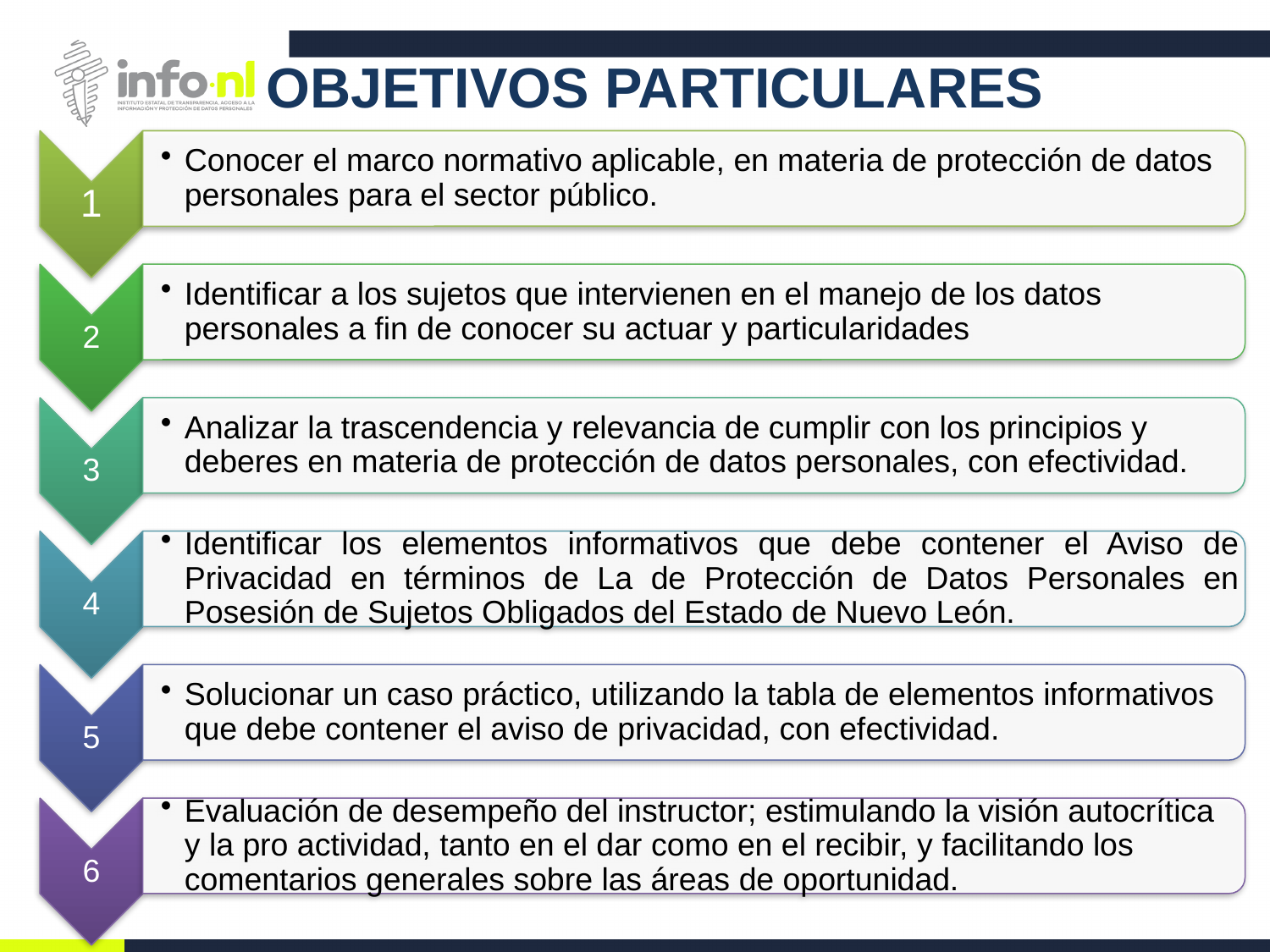

# OBJETIVOS PARTICULARES
1
Conocer el marco normativo aplicable, en materia de protección de datos personales para el sector público.
2
Identificar a los sujetos que intervienen en el manejo de los datos personales a fin de conocer su actuar y particularidades
3
Analizar la trascendencia y relevancia de cumplir con los principios y deberes en materia de protección de datos personales, con efectividad.
4
Identificar los elementos informativos que debe contener el Aviso de Privacidad en términos de La de Protección de Datos Personales en Posesión de Sujetos Obligados del Estado de Nuevo León.
5
Solucionar un caso práctico, utilizando la tabla de elementos informativos que debe contener el aviso de privacidad, con efectividad.
6
Evaluación de desempeño del instructor; estimulando la visión autocrítica y la pro actividad, tanto en el dar como en el recibir, y facilitando los comentarios generales sobre las áreas de oportunidad.